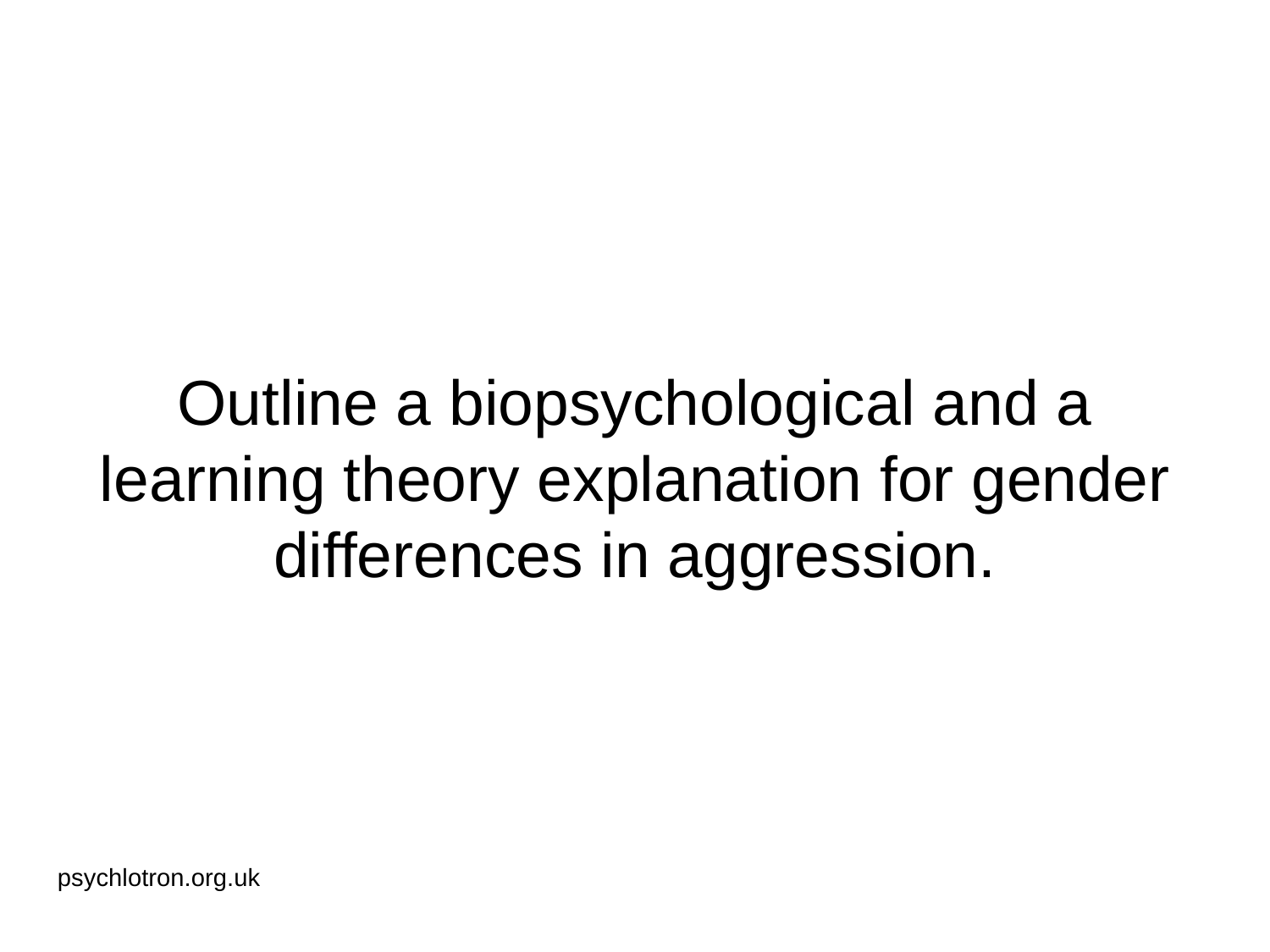

# Outline a biopsychological and a learning theory explanation for gender differences in aggression.